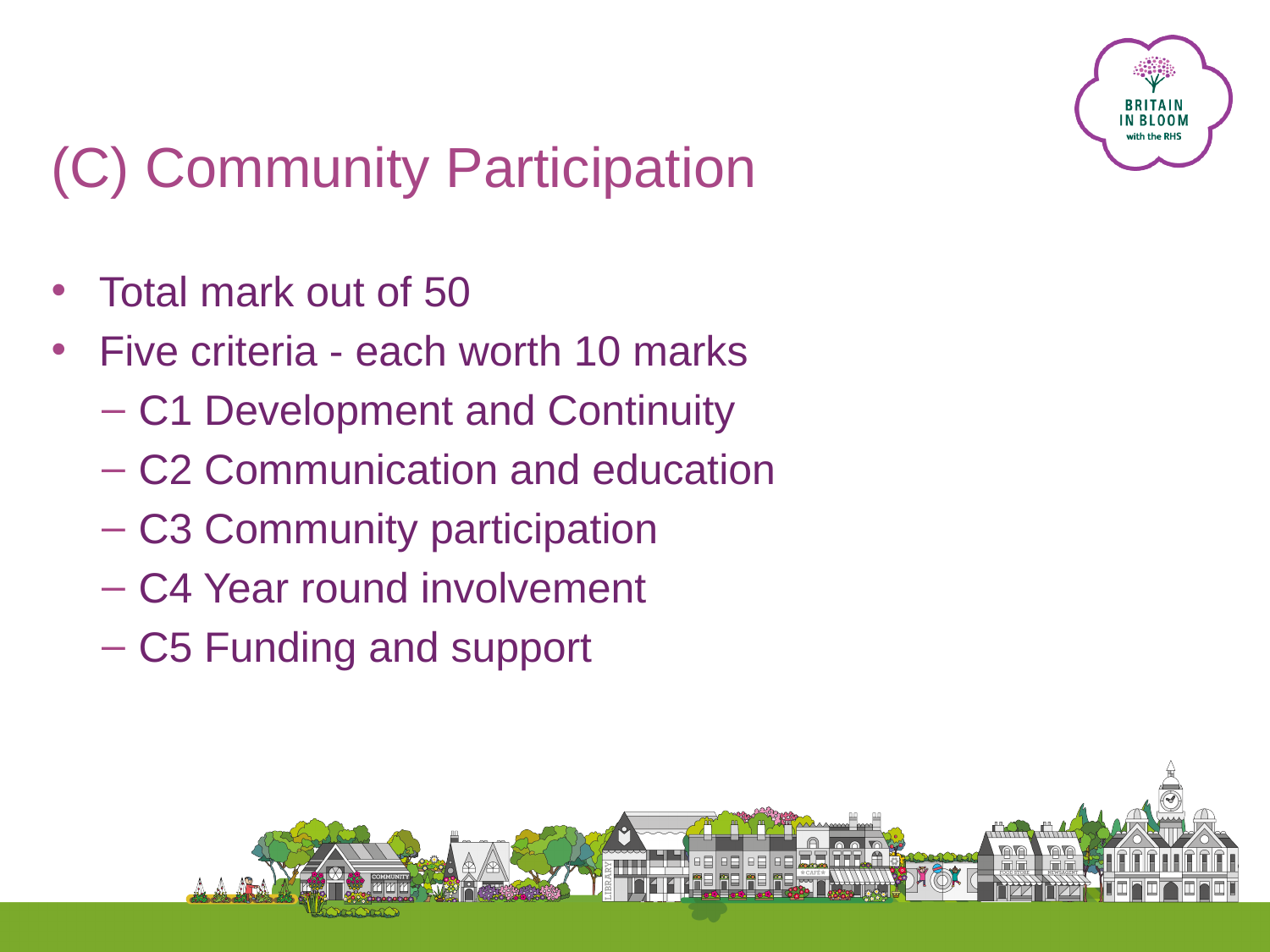

# (C) Community Participation
Total mark out of 50
Five criteria - each worth 10 marks
C1 Development and Continuity
C2 Communication and education
C3 Community participation
C4 Year round involvement
C5 Funding and support